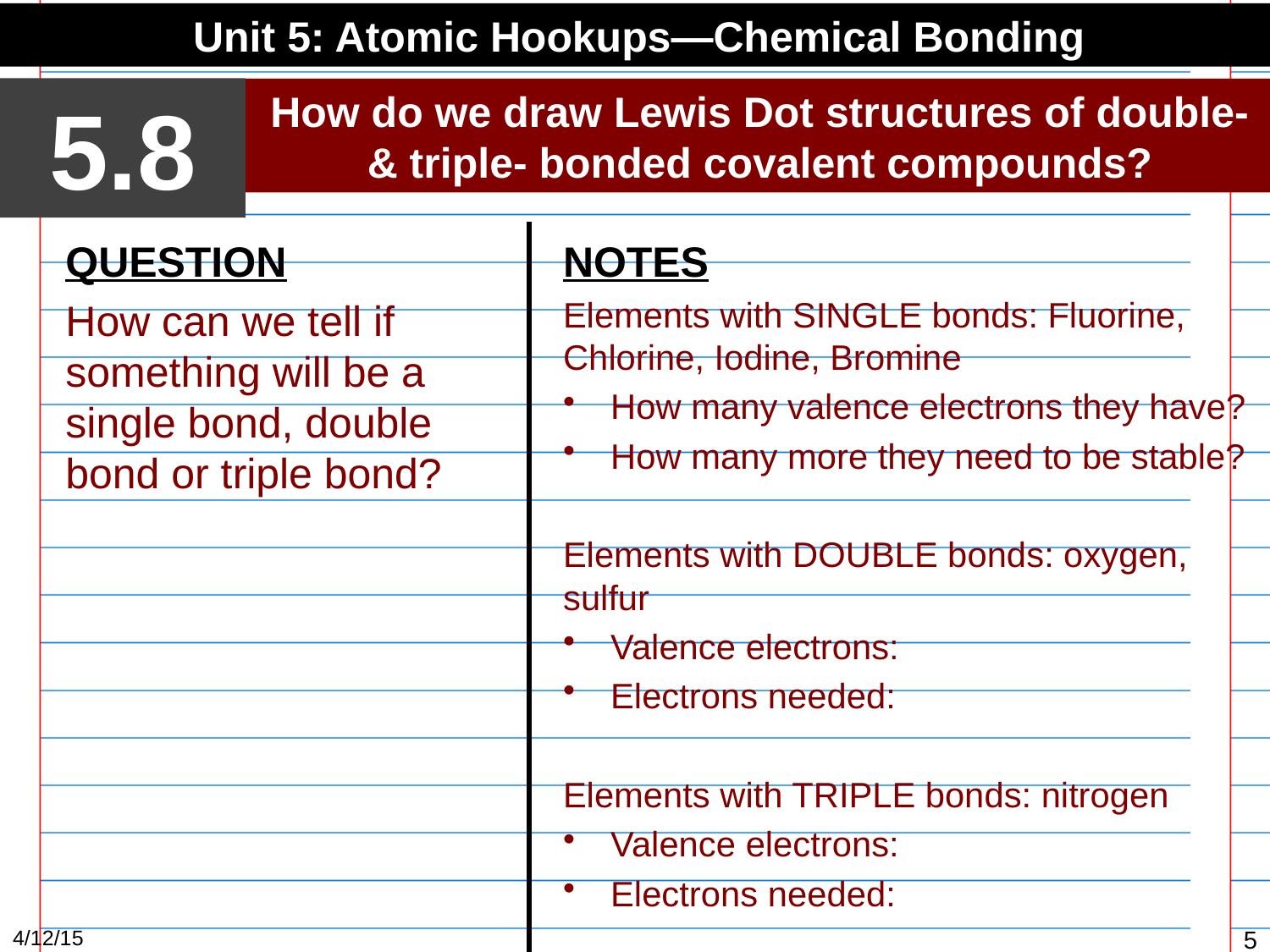

Unit 5: Atomic Hookups—Chemical Bonding
5.8
How do we draw Lewis Dot structures of double- & triple- bonded covalent compounds?
QUESTION
How can we tell if something will be a single bond, double bond or triple bond?

NOTES
Elements with SINGLE bonds: Fluorine, Chlorine, Iodine, Bromine
How many valence electrons they have?
How many more they need to be stable?

Elements with DOUBLE bonds: oxygen, sulfur
Valence electrons:
Electrons needed:

Elements with TRIPLE bonds: nitrogen
Valence electrons:
Electrons needed:

4/12/15
5